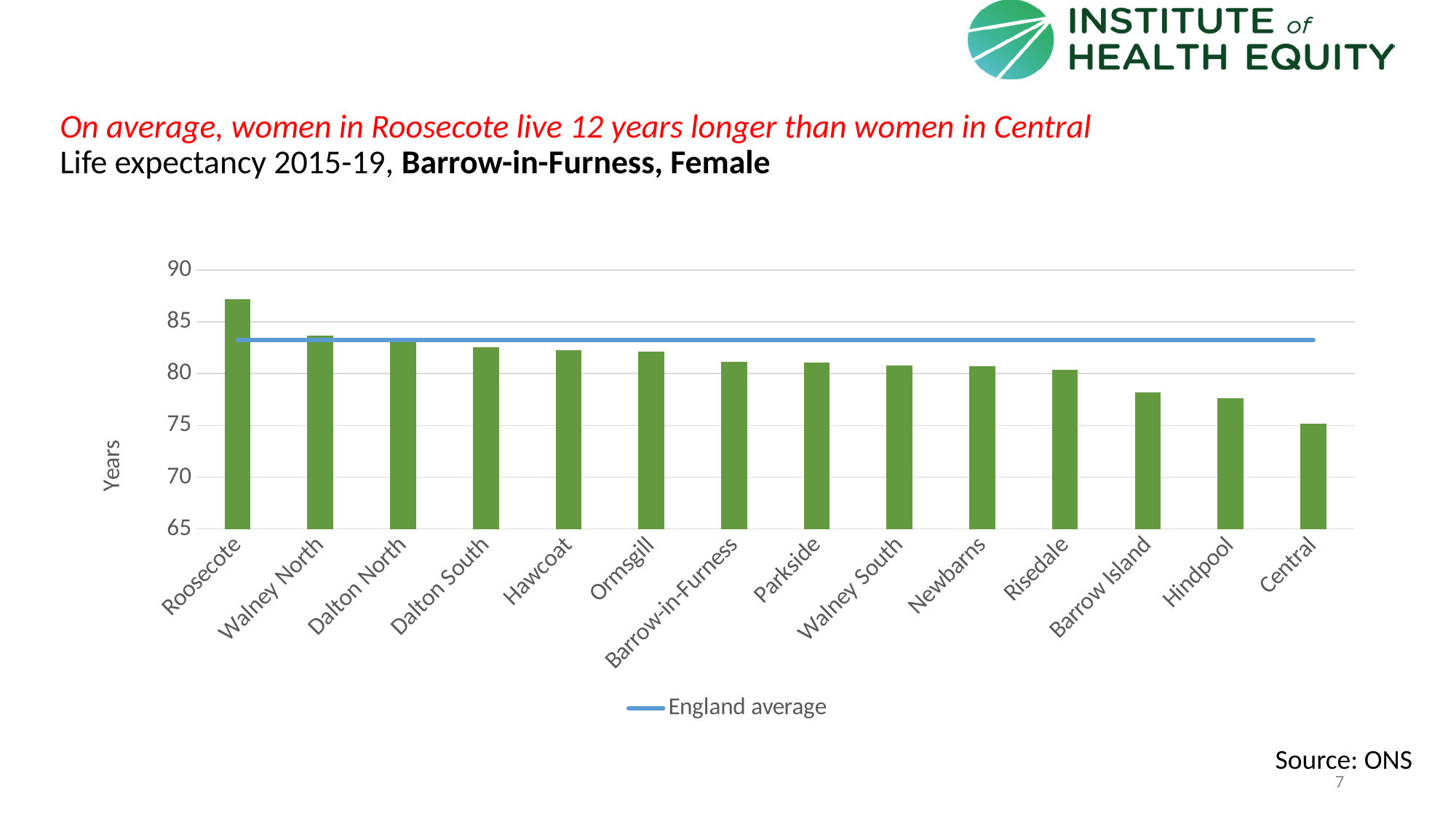

# On average, women in Roosecote live 12 years longer than women in Central Life expectancy 2015-19, Barrow-in-Furness, Female

### Chart

| Category |  | England average |
|---|---|---|
| Roosecote | 87.1764 | 83.24904021 |
| Walney North | 83.6623 | 83.24904021 |
| Dalton North | 83.1606 | 83.24904021 |
| Dalton South | 82.5281 | 83.24904021 |
| Hawcoat | 82.2923 | 83.24904021 |
| Ormsgill | 82.1136 | 83.24904021 |
| Barrow-in-Furness | 81.1326348188158 | 83.24904021 |
| Parkside | 81.0987 | 83.24904021 |
| Walney South | 80.8185 | 83.24904021 |
| Newbarns | 80.7339 | 83.24904021 |
| Risedale | 80.3452 | 83.24904021 |
| Barrow Island | 78.1586 | 83.24904021 |
| Hindpool | 77.6469 | 83.24904021 |
| Central | 75.1454 | 83.24904021 |
Source: ONS
7